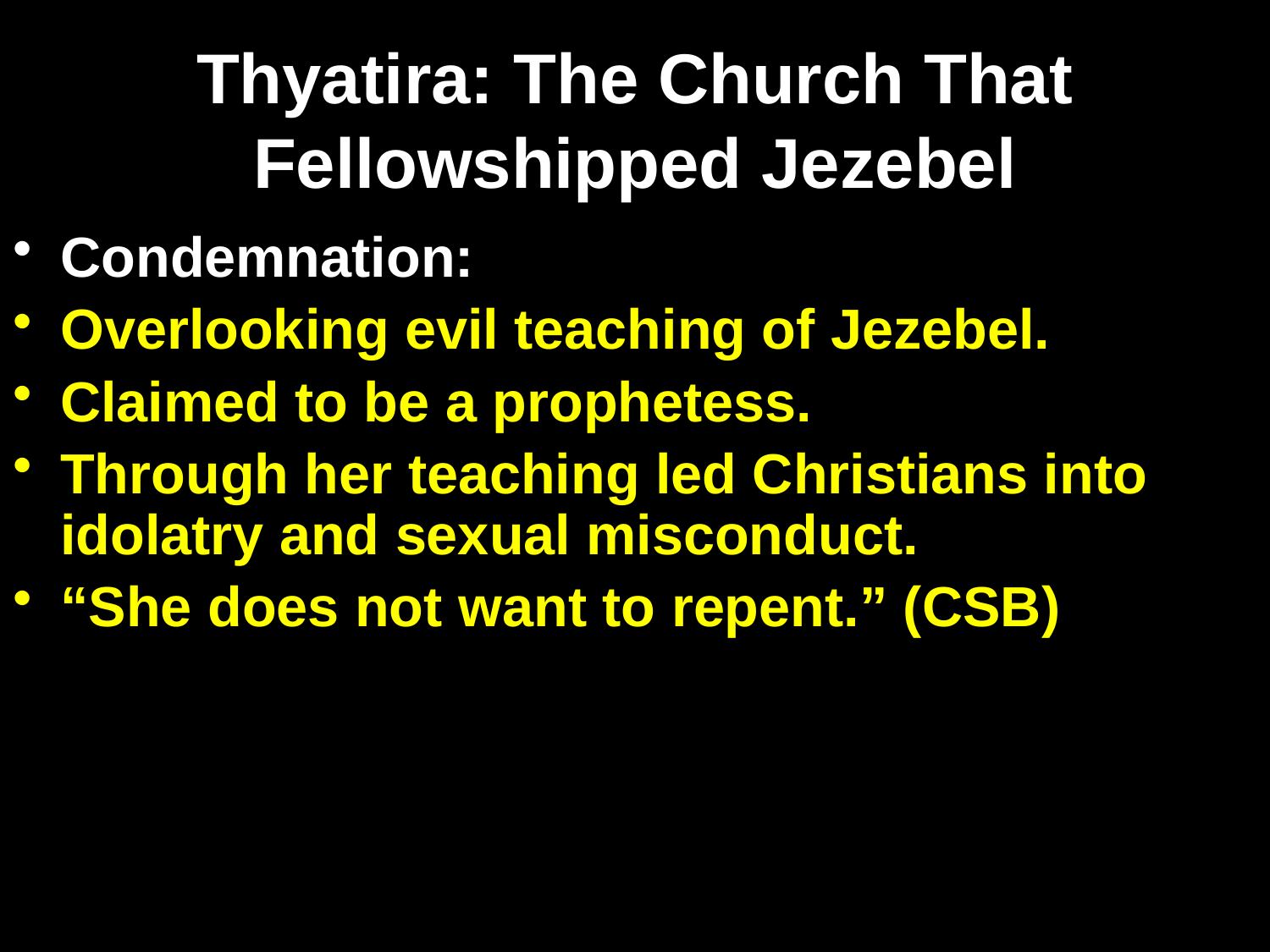

# Thyatira: The Church That Fellowshipped Jezebel
Condemnation:
Overlooking evil teaching of Jezebel.
Claimed to be a prophetess.
Through her teaching led Christians into idolatry and sexual misconduct.
“She does not want to repent.” (CSB)